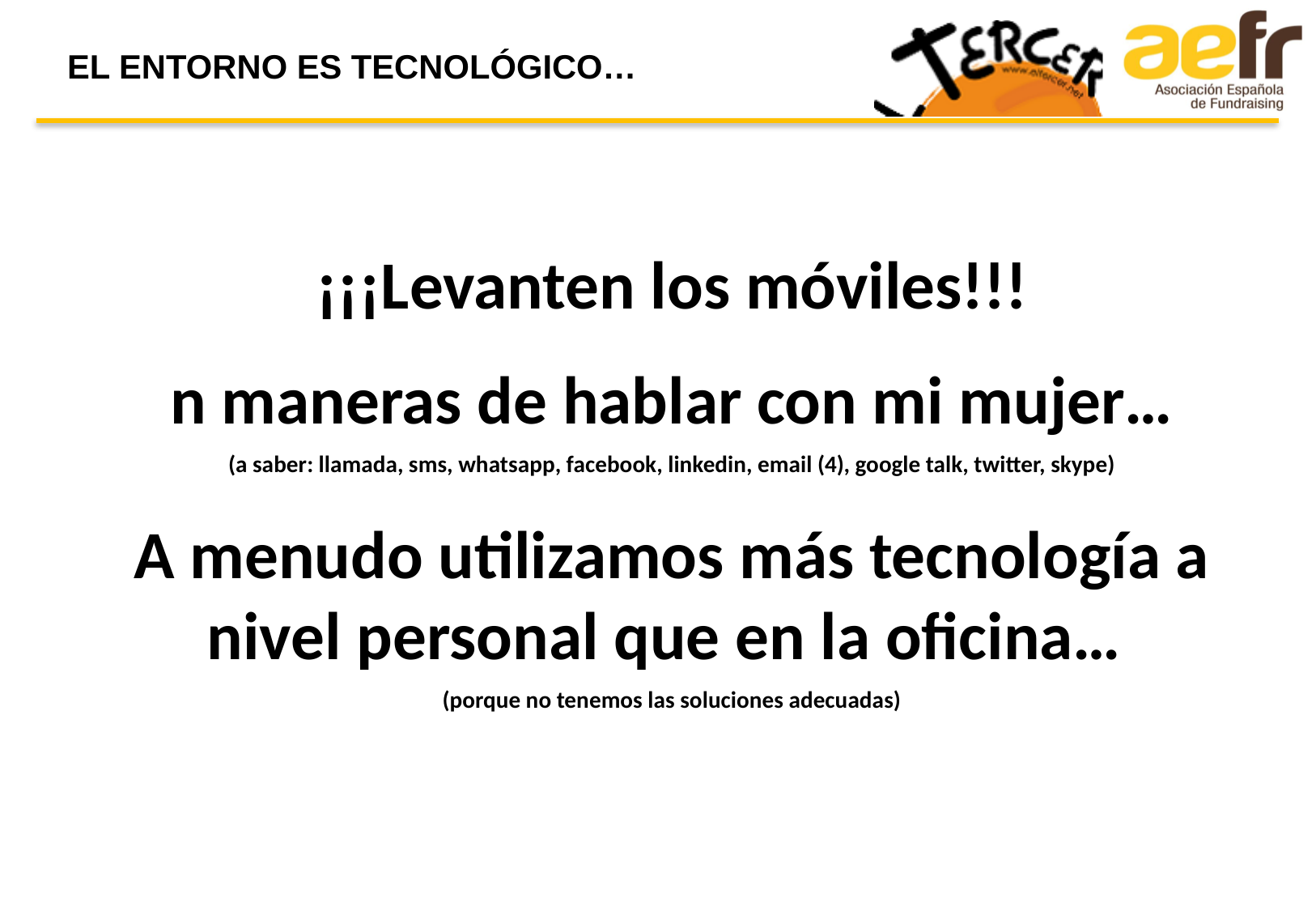

EL ENTORNO ES TECNOLÓGICO…
¡¡¡Levanten los móviles!!!
n maneras de hablar con mi mujer…
(a saber: llamada, sms, whatsapp, facebook, linkedin, email (4), google talk, twitter, skype)
A menudo utilizamos más tecnología a nivel personal que en la oficina…
(porque no tenemos las soluciones adecuadas)